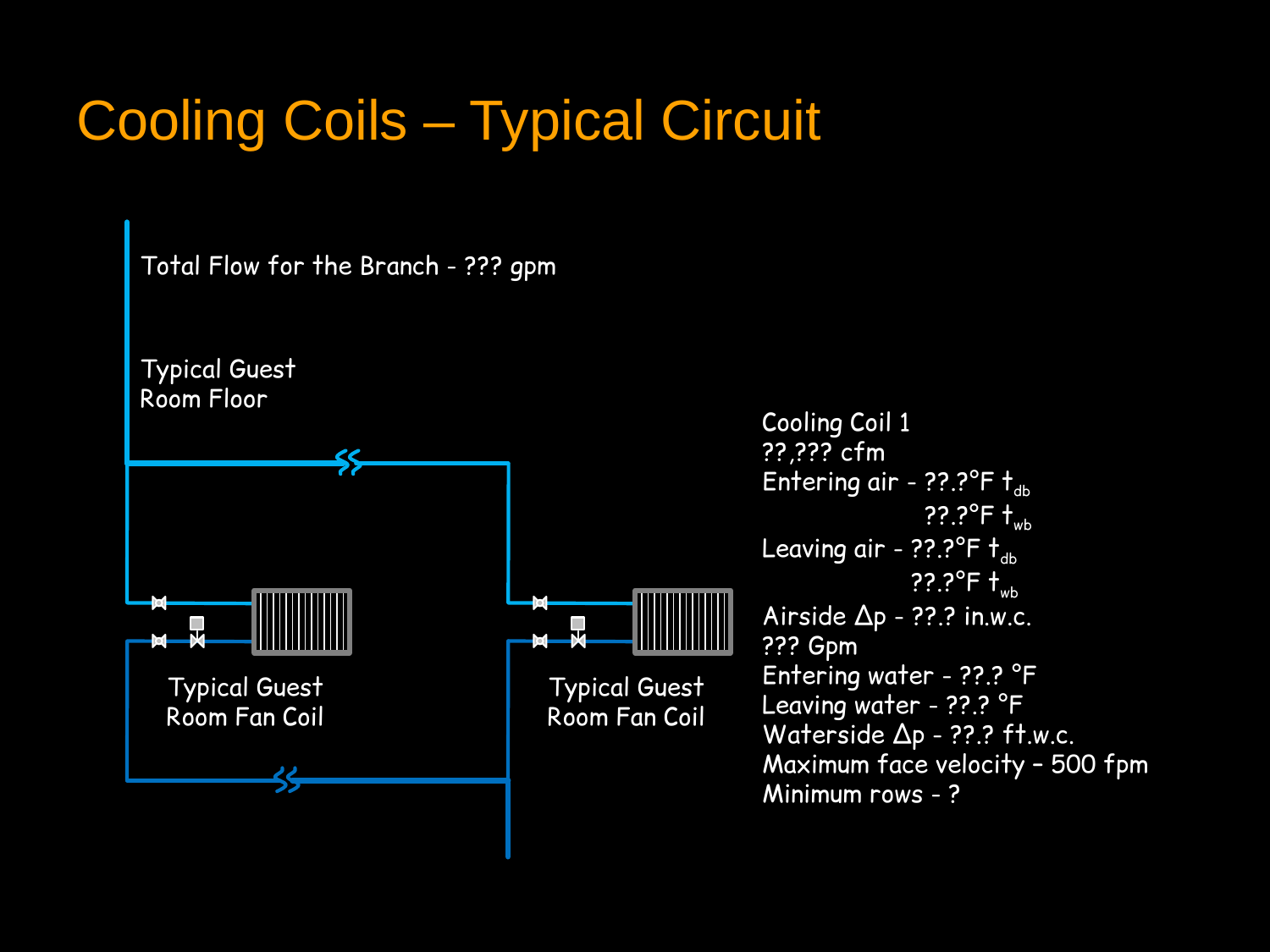

# Cooling Coils – Typical Circuit
Typical Guest Room Floor

Typical Guest Room Fan Coil
Typical Guest Room Fan Coil

Total Flow for the Branch - ??? gpm
Cooling Coil 1
??,??? cfm
Entering air - ??.?°F tdb
Entering air - ??.?°F twb
Leaving air - ??.?°F tdb
Leaving air - ??.?°F twb
Airside ∆p - ??.? in.w.c.
??? Gpm
Entering water - ??.? °F
Leaving water - ??.? °F
Waterside ∆p - ??.? ft.w.c.
Maximum face velocity – 500 fpm
Minimum rows - ?